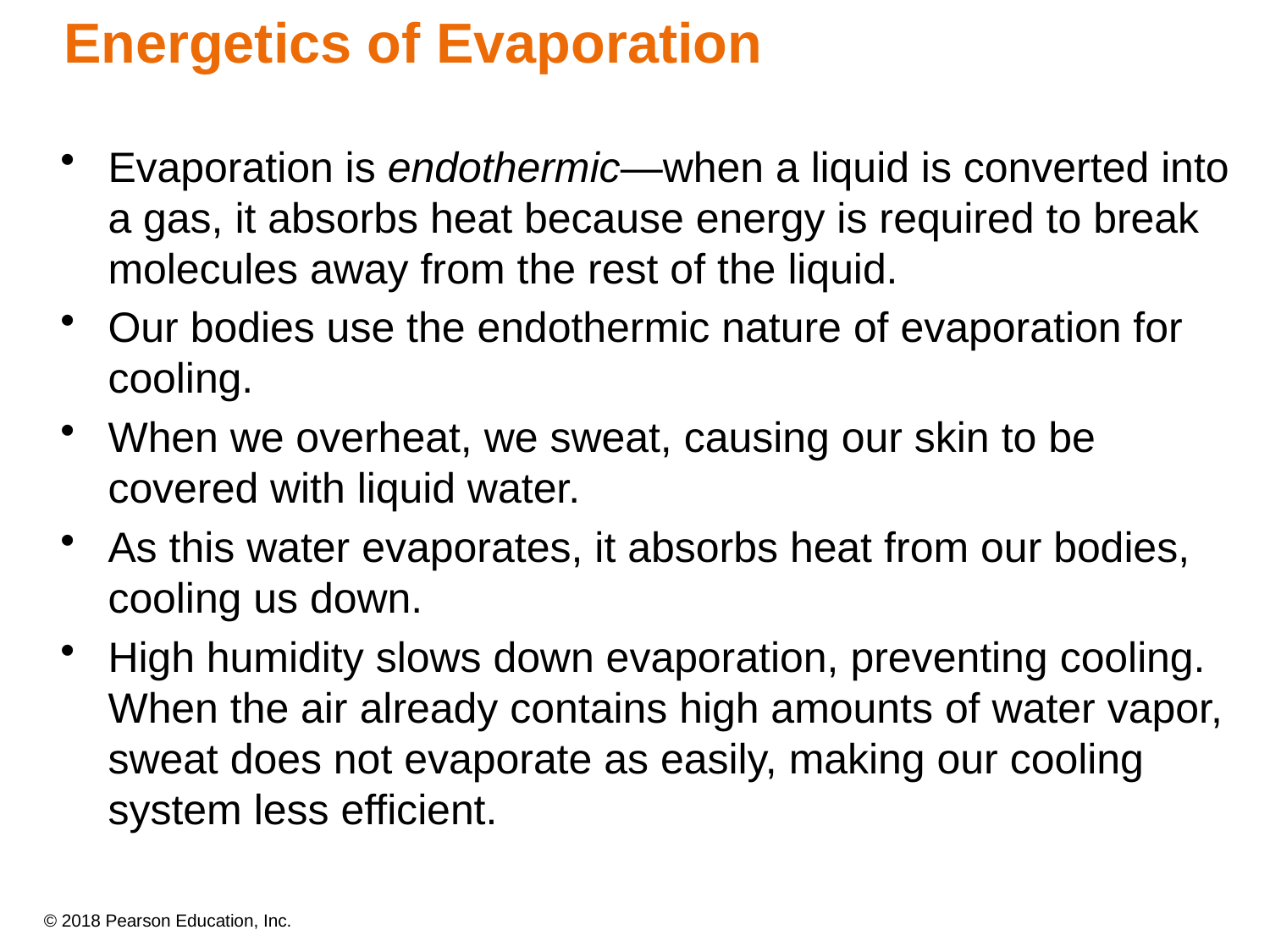

# Energetics of Evaporation
Evaporation is endothermic—when a liquid is converted into a gas, it absorbs heat because energy is required to break molecules away from the rest of the liquid.
Our bodies use the endothermic nature of evaporation for cooling.
When we overheat, we sweat, causing our skin to be covered with liquid water.
As this water evaporates, it absorbs heat from our bodies, cooling us down.
High humidity slows down evaporation, preventing cooling. When the air already contains high amounts of water vapor, sweat does not evaporate as easily, making our cooling system less efficient.